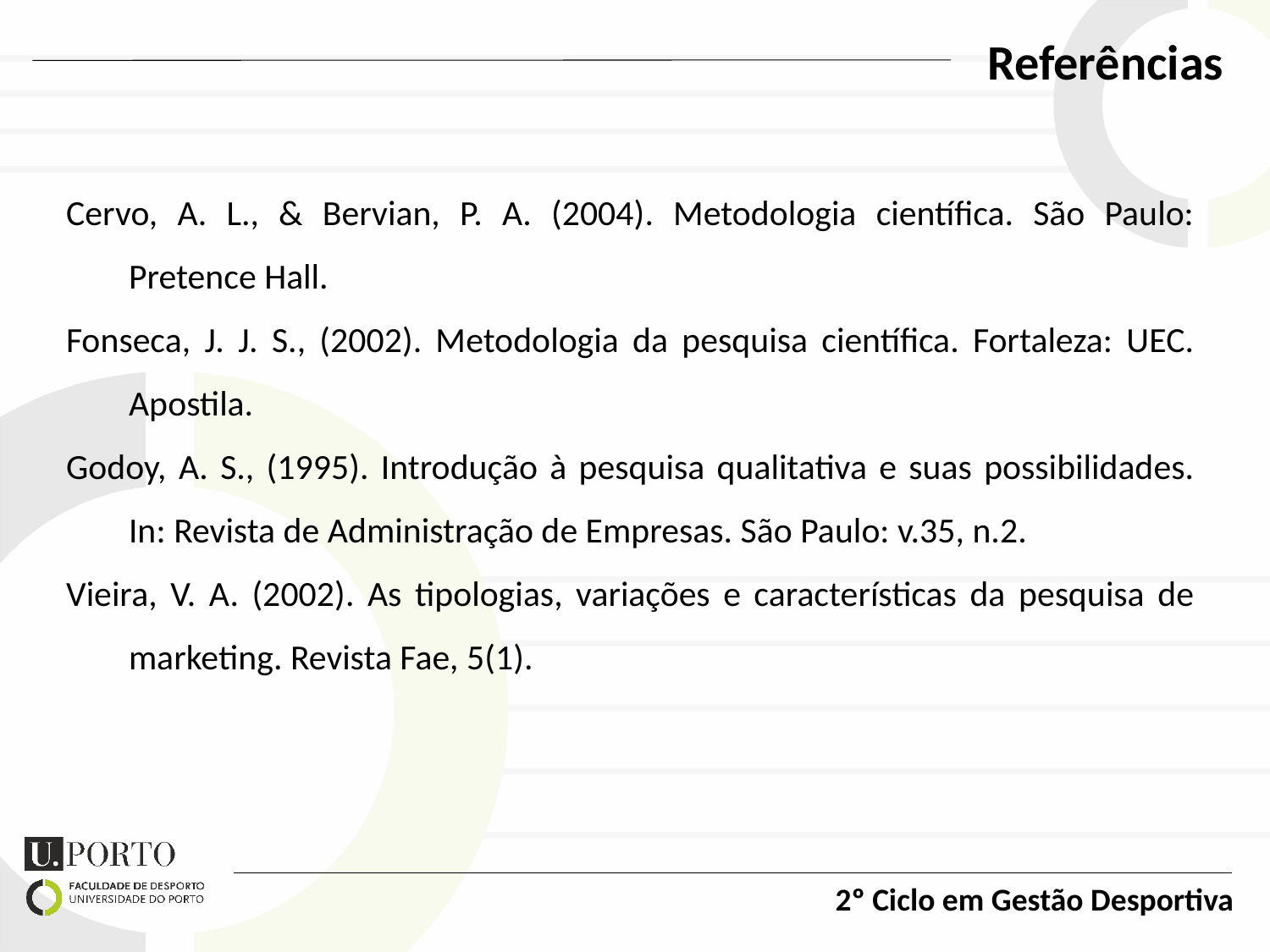

Referências
Cervo, A. L., & Bervian, P. A. (2004). Metodologia científica. São Paulo: Pretence Hall.
Fonseca, J. J. S., (2002). Metodologia da pesquisa científica. Fortaleza: UEC. Apostila.
Godoy, A. S., (1995). Introdução à pesquisa qualitativa e suas possibilidades. In: Revista de Administração de Empresas. São Paulo: v.35, n.2.
Vieira, V. A. (2002). As tipologias, variações e características da pesquisa de marketing. Revista Fae, 5(1).